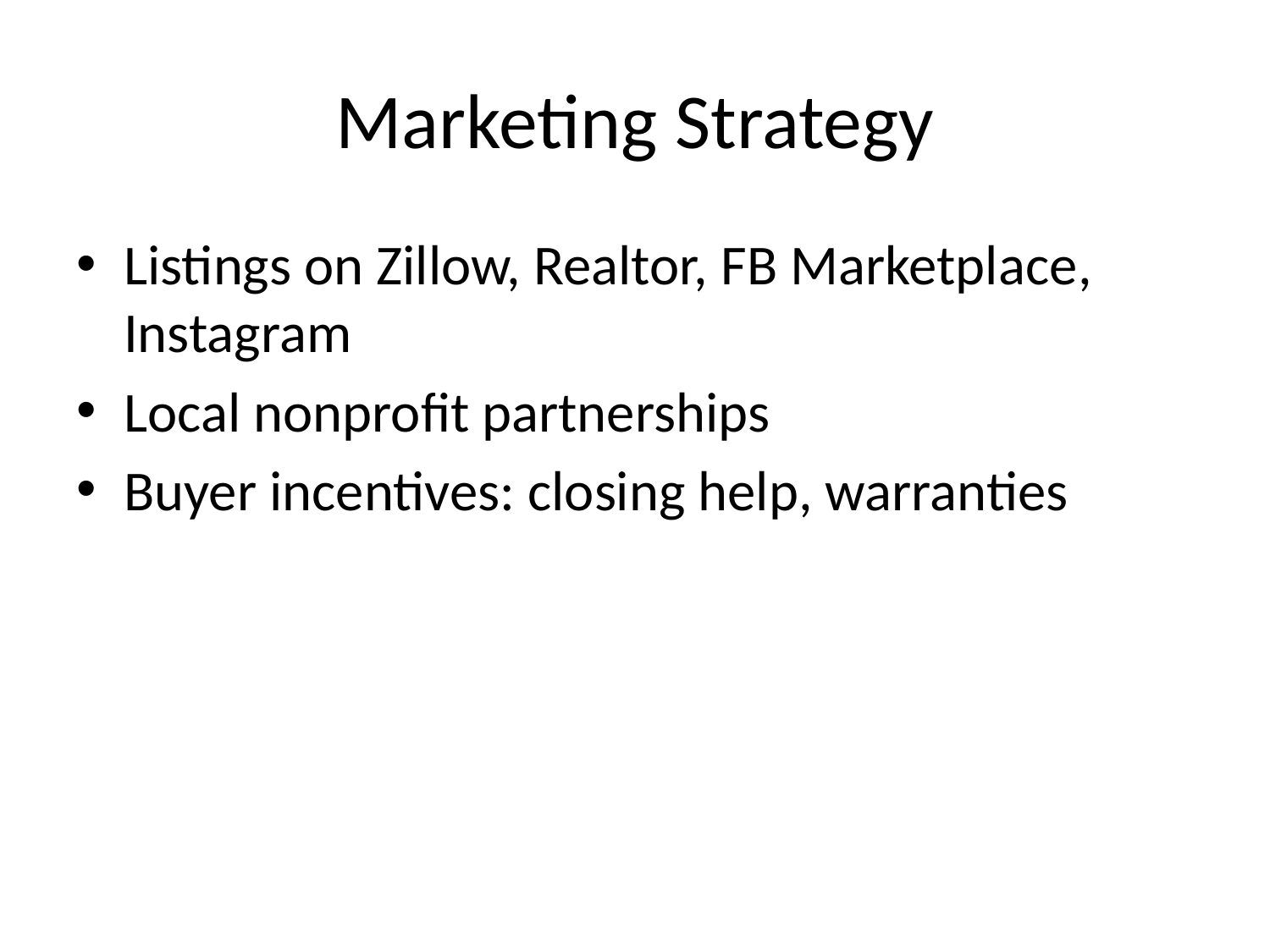

# Marketing Strategy
Listings on Zillow, Realtor, FB Marketplace, Instagram
Local nonprofit partnerships
Buyer incentives: closing help, warranties